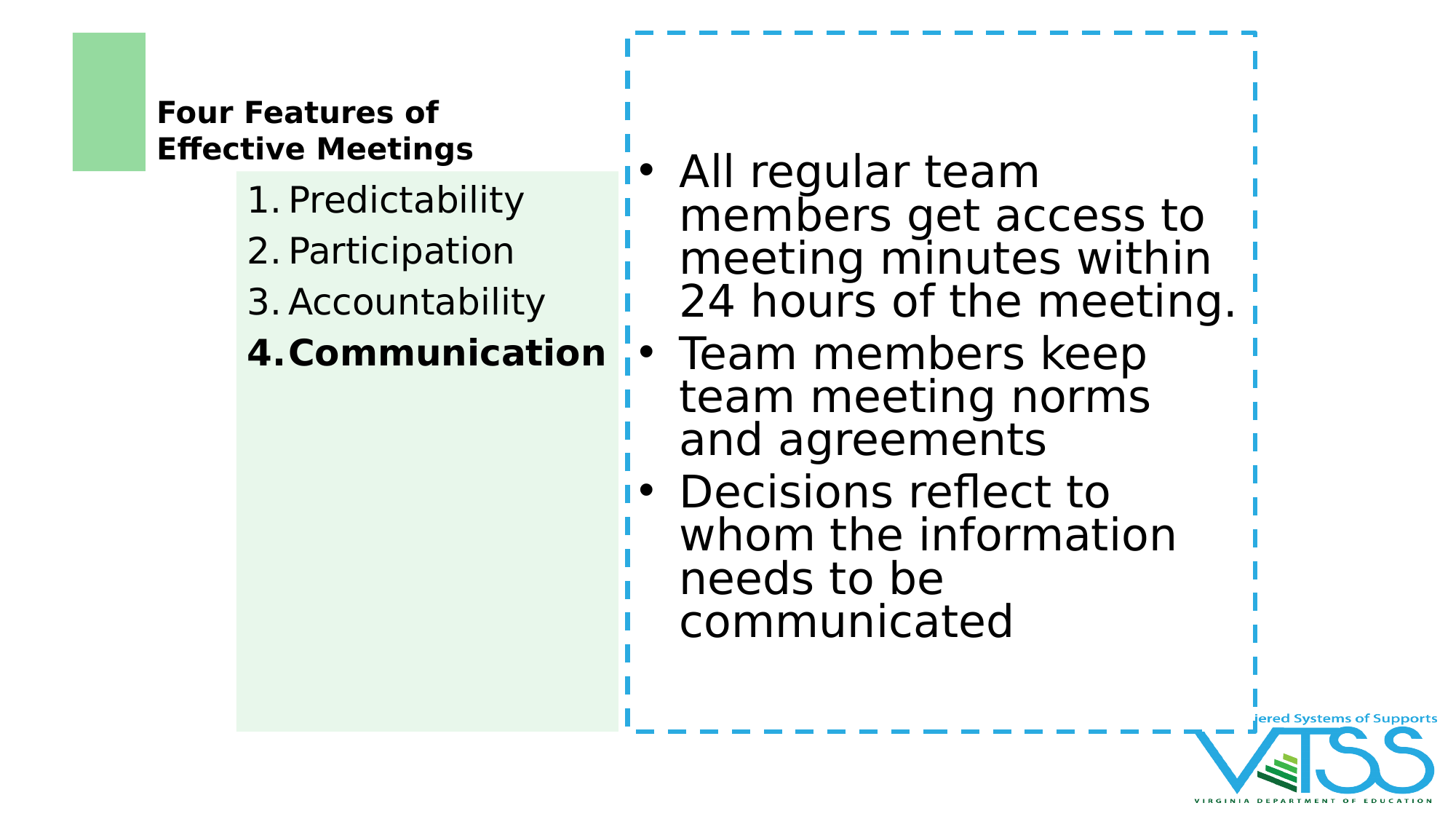

# Four Features of Effective Meetings

All regular team members get access to meeting minutes within 24 hours of the meeting.
Team members keep team meeting norms and agreements
Decisions reflect to whom the information needs to be communicated

Predictability
Participation
Accountability
Communication